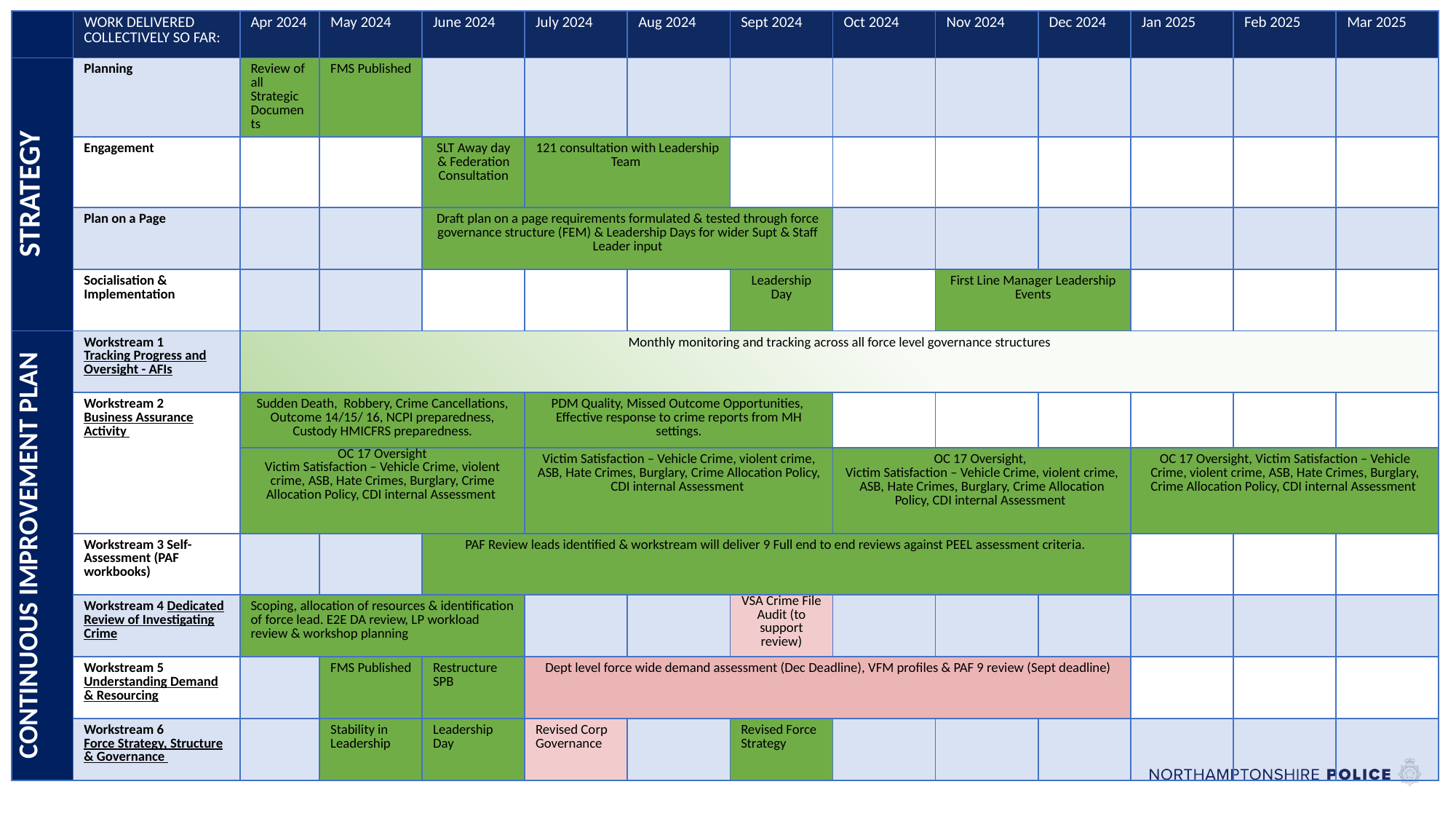

|  | WORK DELIVERED COLLECTIVELY SO FAR: | Apr 2024 | May 2024 | June 2024 | July 2024 | Aug 2024 | Sept 2024 | Oct 2024 | Nov 2024 | Dec 2024 | Jan 2025 | Feb 2025 | Mar 2025 |
| --- | --- | --- | --- | --- | --- | --- | --- | --- | --- | --- | --- | --- | --- |
| STRATEGY | Planning | Review of all Strategic Documents | FMS Published |  |  |  |  |  |  |  |  |  |  |
|  | Engagement |  |  | SLT Away day & Federation Consultation | 121 consultation with Leadership Team |  |  |  |  |  |  |  |  |
|  | Plan on a Page |  |  | Draft plan on a page requirements formulated & tested through force governance structure (FEM) & Leadership Days for wider Supt & Staff Leader input |  |  |  |  |  |  |  |  |  |
|  | Socialisation & Implementation |  |  |  |  |  | Leadership Day |  | First Line Manager Leadership Events |  |  |  |  |
| CONTINUOUS IMPROVEMENT PLAN | Workstream 1 Tracking Progress and Oversight - AFIs | Monthly monitoring and tracking across all force level governance structures |  |  |  |  |  |  |  |  |  |  |  |
|  | Workstream 2 Business Assurance Activity | Sudden Death, Robbery, Crime Cancellations, Outcome 14/15/ 16, NCPI preparedness, Custody HMICFRS preparedness. |  |  | PDM Quality, Missed Outcome Opportunities, Effective response to crime reports from MH settings. |  |  |  |  |  |  |  |  |
|  |  | OC 17 Oversight Victim Satisfaction – Vehicle Crime, violent crime, ASB, Hate Crimes, Burglary, Crime Allocation Policy, CDI internal Assessment |  |  | Victim Satisfaction – Vehicle Crime, violent crime, ASB, Hate Crimes, Burglary, Crime Allocation Policy, CDI internal Assessment |  |  | OC 17 Oversight, Victim Satisfaction – Vehicle Crime, violent crime, ASB, Hate Crimes, Burglary, Crime Allocation Policy, CDI internal Assessment |  |  | OC 17 Oversight, Victim Satisfaction – Vehicle Crime, violent crime, ASB, Hate Crimes, Burglary, Crime Allocation Policy, CDI internal Assessment |  |  |
|  | Workstream 3 Self-Assessment (PAF workbooks) |  |  | PAF Review leads identified & workstream will deliver 9 Full end to end reviews against PEEL assessment criteria. |  |  |  |  |  |  |  |  |  |
|  | Workstream 4 Dedicated Review of Investigating Crime | Scoping, allocation of resources & identification of force lead. E2E DA review, LP workload review & workshop planning |  |  |  |  | VSA Crime File Audit (to support review) |  |  |  |  |  |  |
|  | Workstream 5 Understanding Demand & Resourcing |  | FMS Published | Restructure SPB | Dept level force wide demand assessment (Dec Deadline), VFM profiles & PAF 9 review (Sept deadline) |  |  |  |  | Dept level force wide demand assessment |  |  |  |
|  | Workstream 6 Force Strategy, Structure & Governance |  | Stability in Leadership | Leadership Day | Revised Corp Governance |  | Revised Force Strategy |  |  |  |  |  |  |